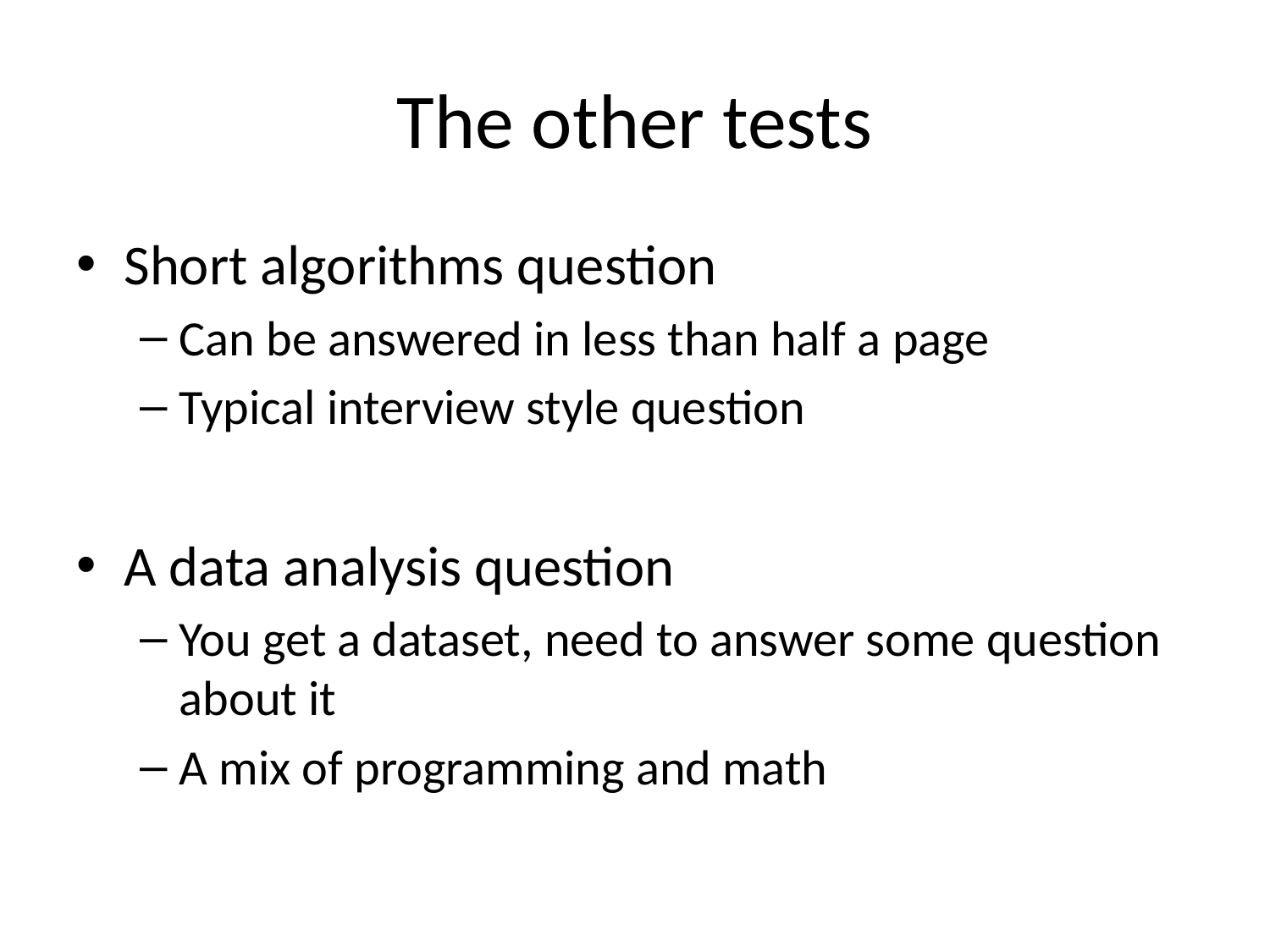

# The other tests
Short algorithms question
Can be answered in less than half a page
Typical interview style question

A data analysis question
You get a dataset, need to answer some question about it
A mix of programming and math